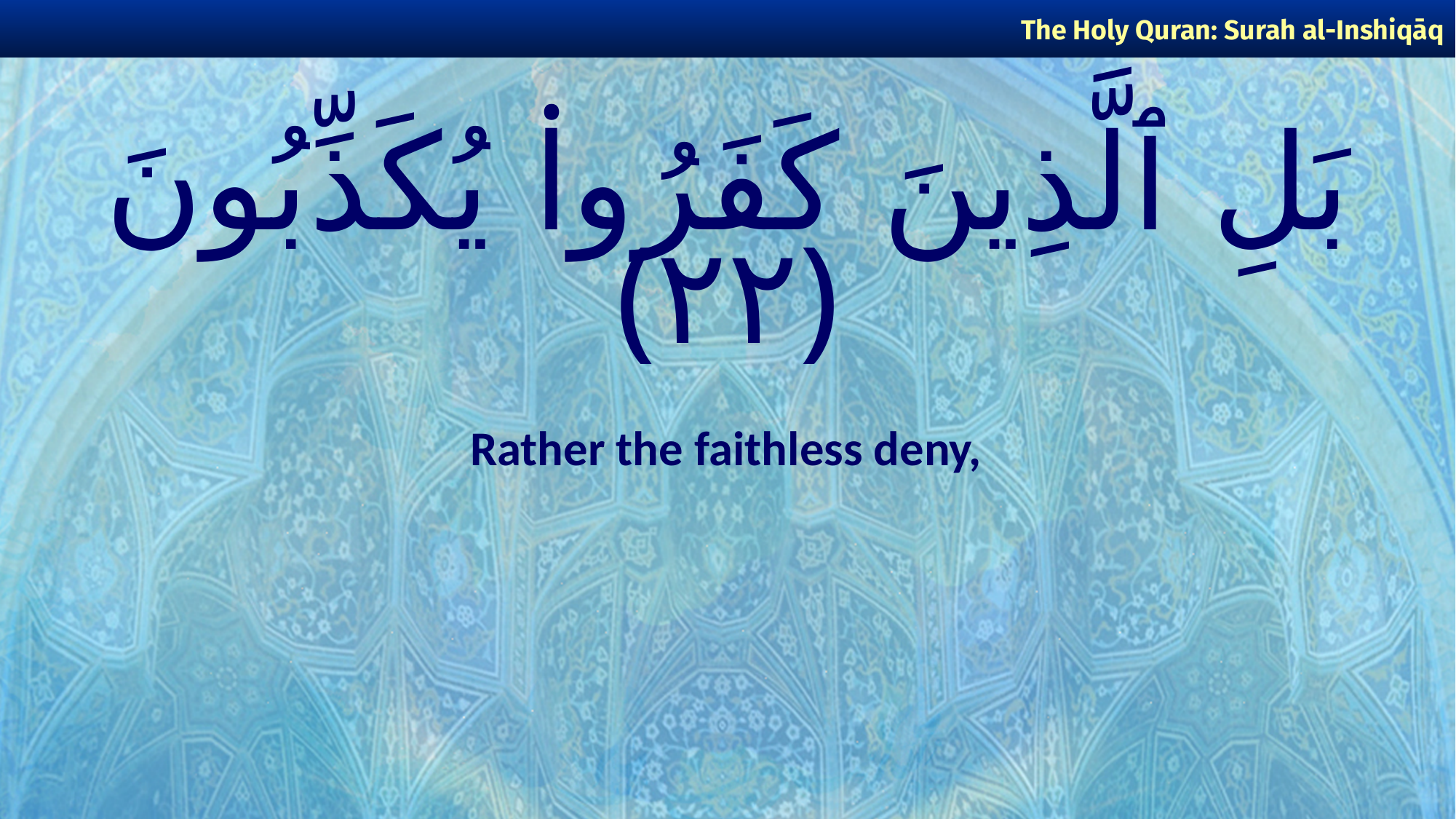

The Holy Quran: Surah al-Inshiqāq
# بَلِ ٱلَّذِينَ كَفَرُوا۟ يُكَذِّبُونَ ﴿٢٢﴾
Rather the faithless deny,